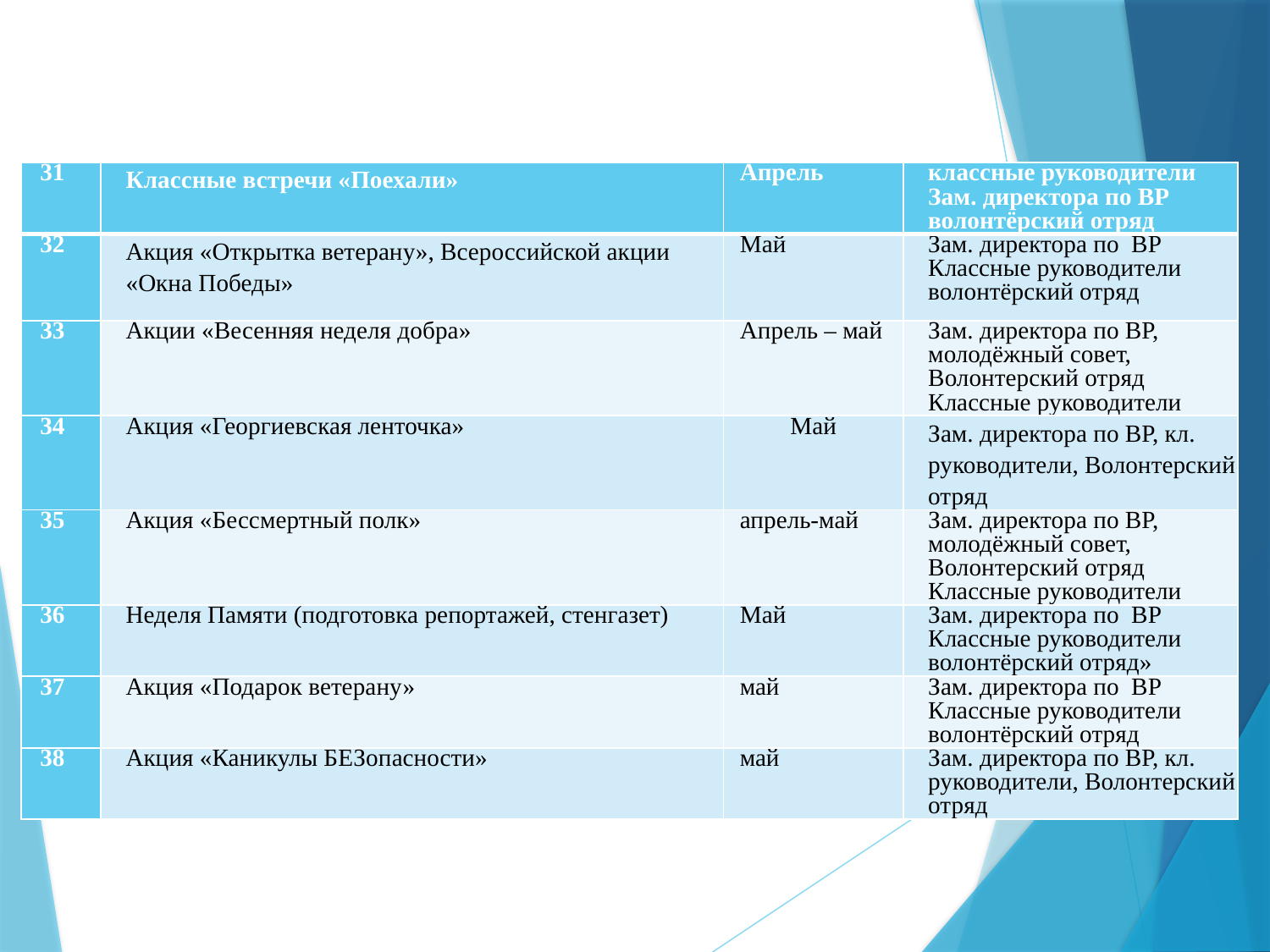

| 31 | Классные встречи «Поехали» | Апрель | классные руководители  Зам. директора по ВР  волонтёрский отряд |
| --- | --- | --- | --- |
| 32 | Акция «Открытка ветерану», Всероссийской акции «Окна Победы» | Май | Зам. директора по  ВР Классные руководители волонтёрский отряд |
| 33 | Акции «Весенняя неделя добра» | Апрель – май | Зам. директора по ВР, молодёжный совет, Волонтерский отряд Классные руководители |
| 34 | Акция «Георгиевская ленточка» | Май | Зам. директора по ВР, кл. руководители, Волонтерский отряд |
| 35 | Акция «Бессмертный полк» | апрель-май | Зам. директора по ВР, молодёжный совет, Волонтерский отряд Классные руководители |
| 36 | Неделя Памяти (подготовка репортажей, стенгазет) | Май | Зам. директора по  ВР Классные руководители волонтёрский отряд» |
| 37 | Акция «Подарок ветерану» | май | Зам. директора по  ВР Классные руководители волонтёрский отряд |
| 38 | Акция «Каникулы БЕЗопасности» | май | Зам. директора по ВР, кл. руководители, Волонтерский отряд |